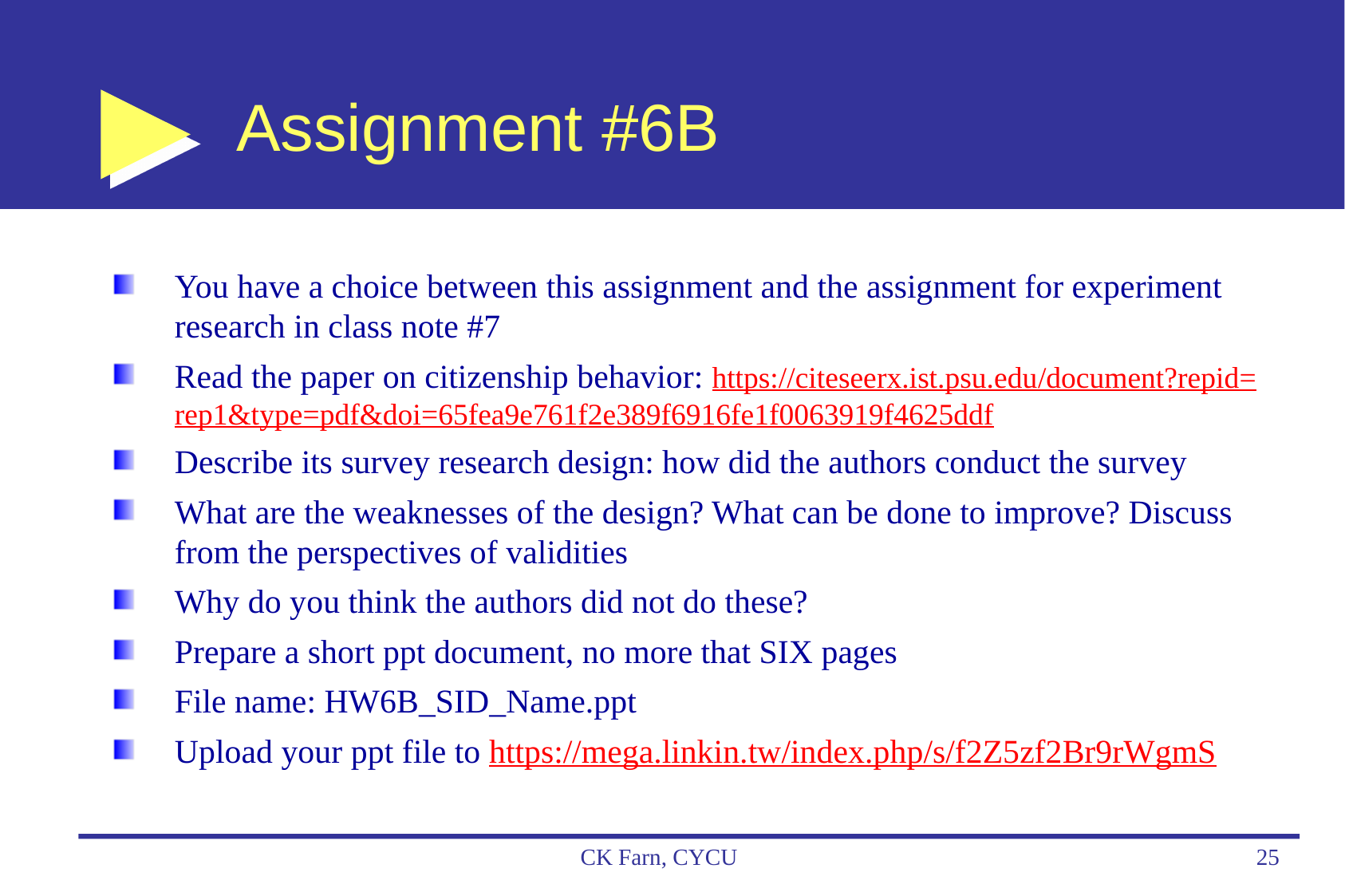

# Assignment #6B
You have a choice between this assignment and the assignment for experiment research in class note #7
Read the paper on citizenship behavior: https://citeseerx.ist.psu.edu/document?repid=rep1&type=pdf&doi=65fea9e761f2e389f6916fe1f0063919f4625ddf
Describe its survey research design: how did the authors conduct the survey
What are the weaknesses of the design? What can be done to improve? Discuss from the perspectives of validities
Why do you think the authors did not do these?
Prepare a short ppt document, no more that SIX pages
File name: HW6B_SID_Name.ppt
Upload your ppt file to https://mega.linkin.tw/index.php/s/f2Z5zf2Br9rWgmS

CK Farn, CYCU
25